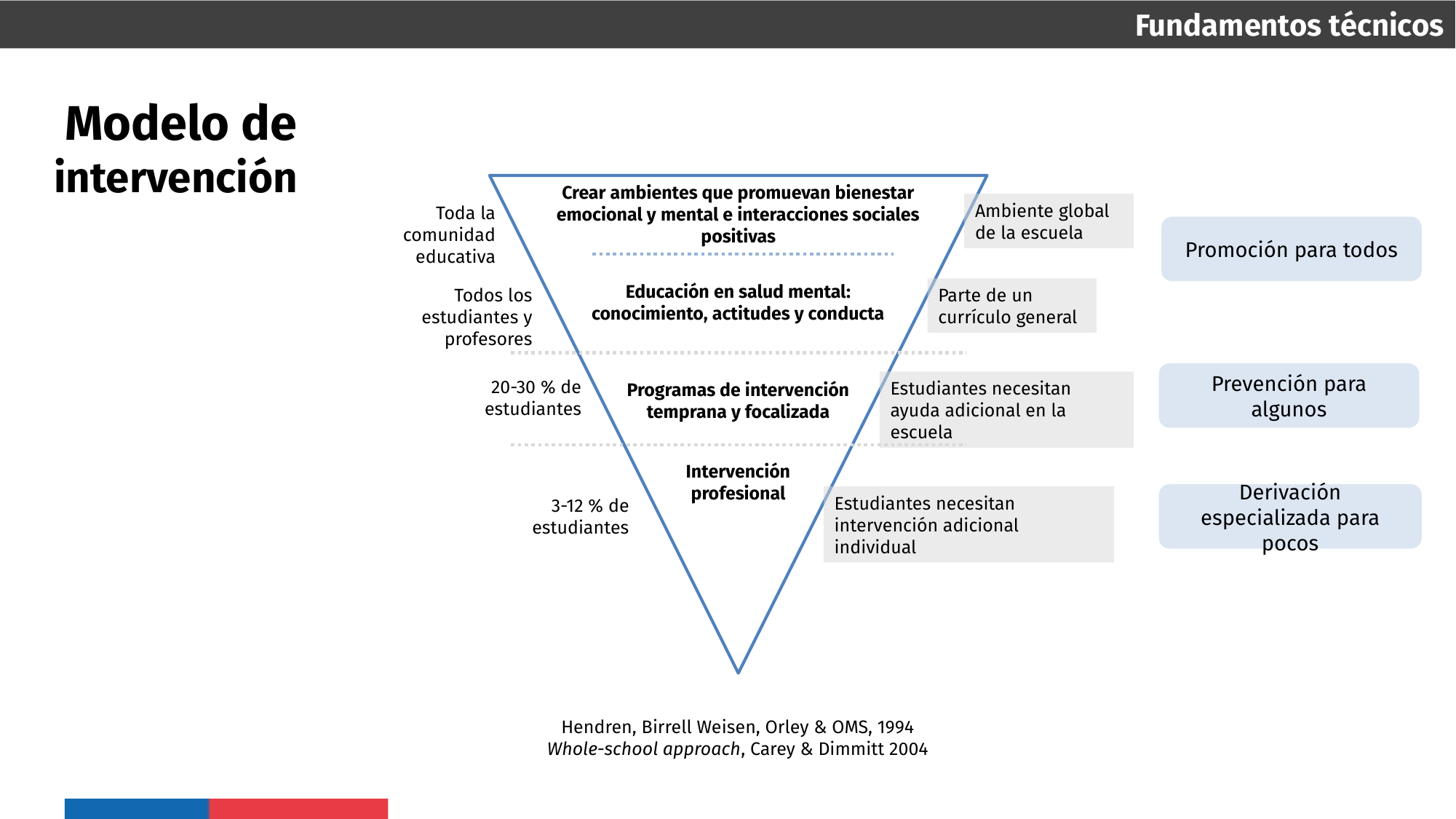

Fundamentos técnicos
Modelo de intervención

Crear ambientes que promuevan bienestar emocional y mental e interacciones sociales positivas
Ambiente global de la escuela
Toda la comunidad educativa
Promoción para todos
Educación en salud mental: conocimiento, actitudes y conducta
Todos los estudiantes y profesores
Parte de un currículo general
Prevención para algunos
20-30 % de estudiantes
Estudiantes necesitan ayuda adicional en la escuela
Programas de intervención temprana y focalizada
Intervención profesional
Derivación especializada para pocos
Estudiantes necesitan intervención adicional individual
3-12 % de estudiantes
Hendren, Birrell Weisen, Orley & OMS, 1994
Whole-school approach, Carey & Dimmitt 2004